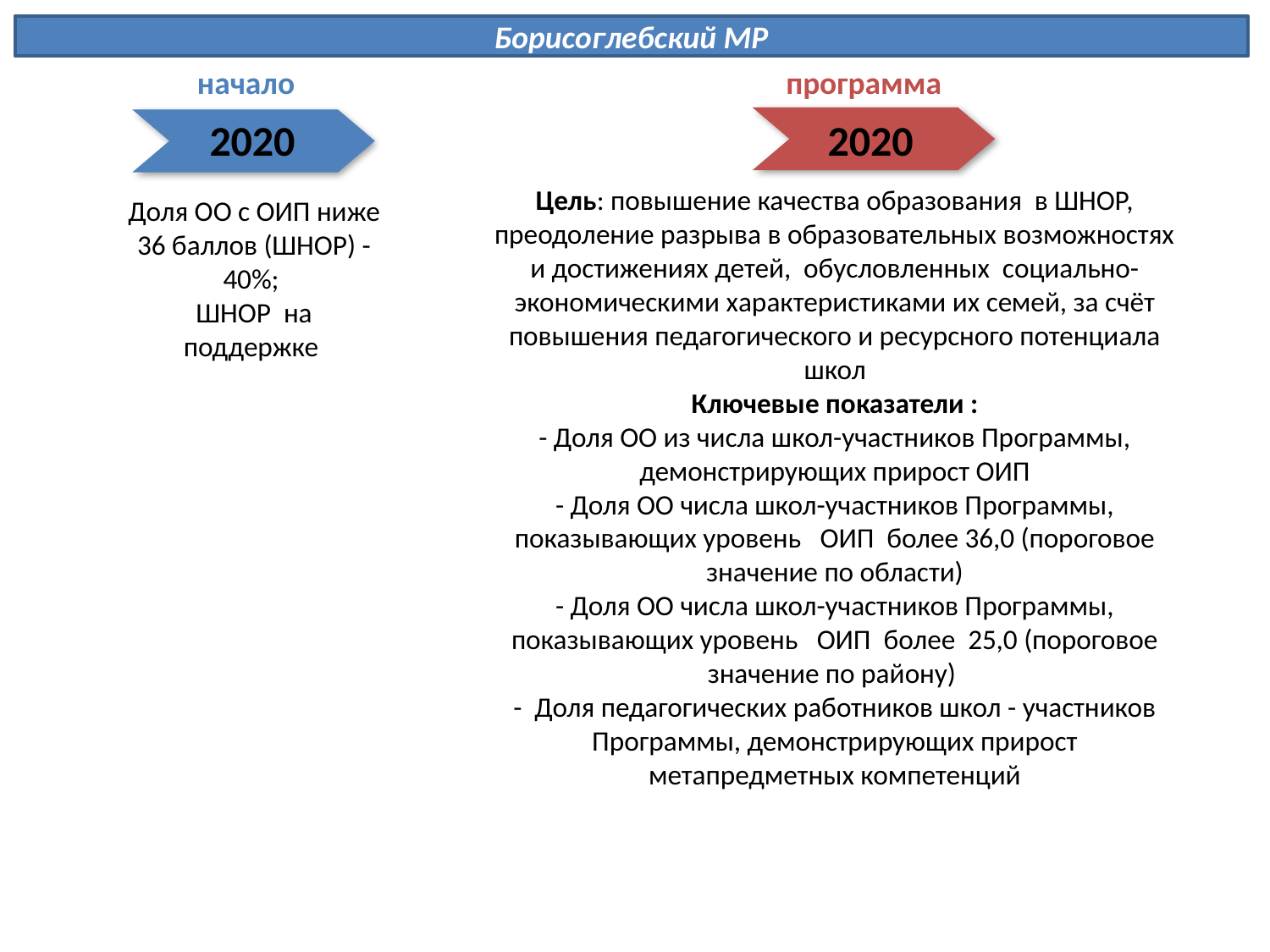

Борисоглебский МР
начало
программа

2020

2020

Цель: повышение качества образования  в ШНОР, преодоление разрыва в образовательных возможностях и достижениях детей,  обусловленных  социально-экономическими характеристиками их семей, за счёт повышения педагогического и ресурсного потенциала школ
Ключевые показатели :
- Доля ОО из числа школ-участников Программы, демонстрирующих прирост ОИП
- Доля ОО числа школ-участников Программы, показывающих уровень   ОИП  более 36,0 (пороговое значение по области)
- Доля ОО числа школ-участников Программы, показывающих уровень   ОИП  более  25,0 (пороговое значение по району)
-  Доля педагогических работников школ - участников Программы, демонстрирующих прирост метапредметных компетенций

Доля ОО с ОИП ниже 36 баллов (ШНОР) - 40%;
ШНОР  на поддержке